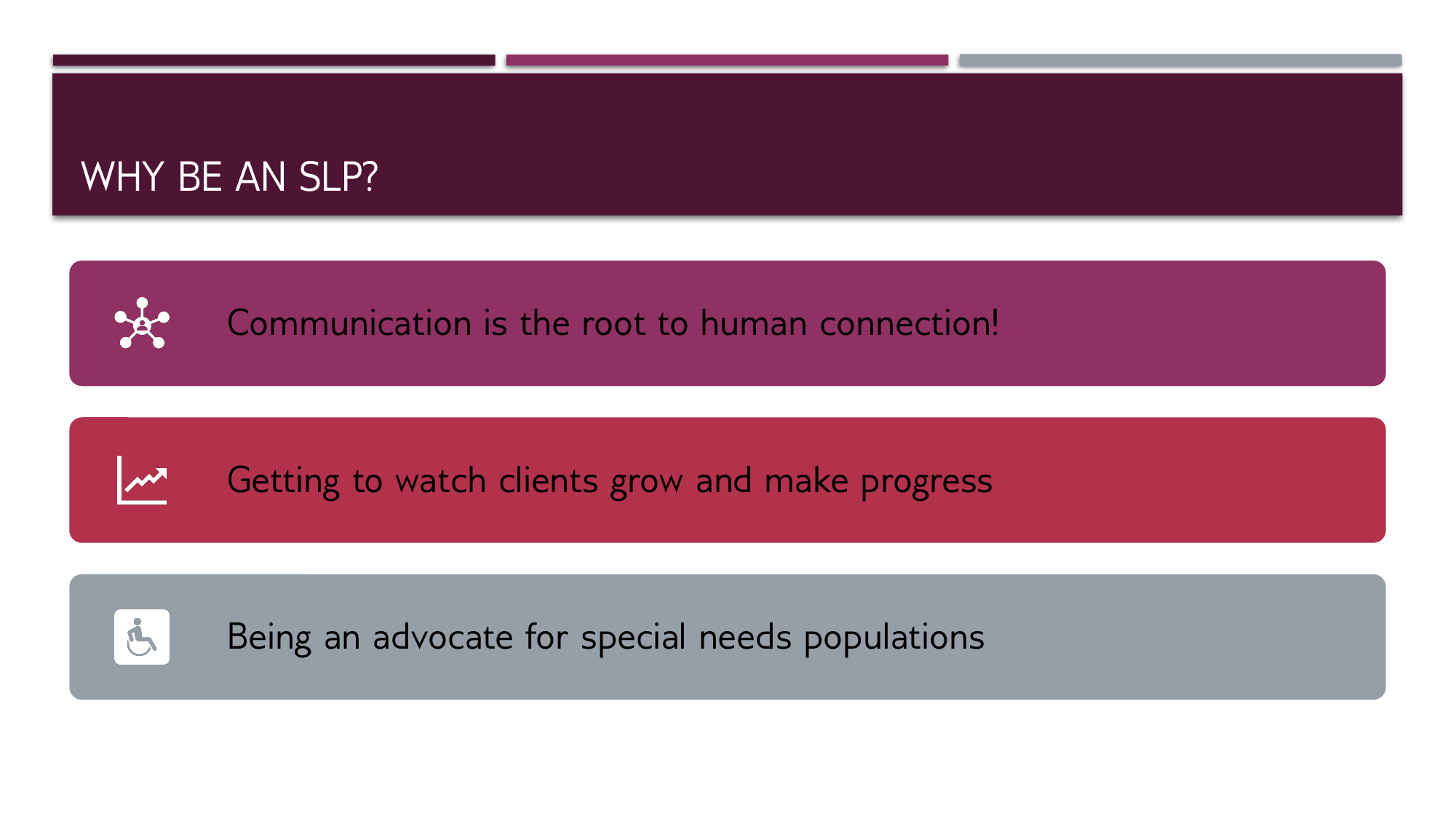

# Why be an SLP?
Communication is the root to human connection!
Getting to watch clients grow and make progress
Being an advocate for special needs populations